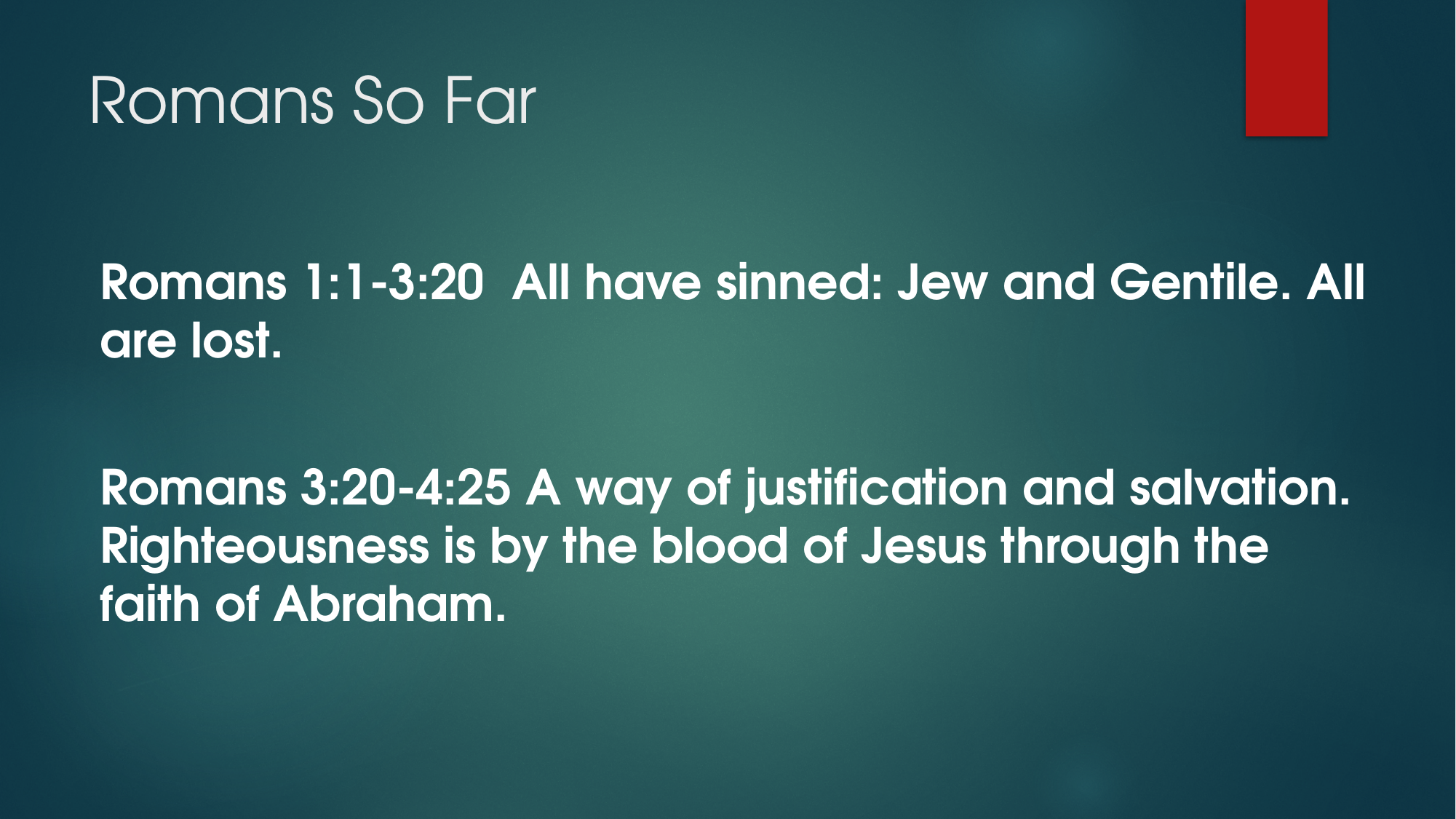

# Romans So Far
Romans 1:1-3:20  All have sinned: Jew and Gentile. All are lost.

Romans 3:20-4:25 A way of justification and salvation.  Righteousness is by the blood of Jesus through the faith of Abraham.